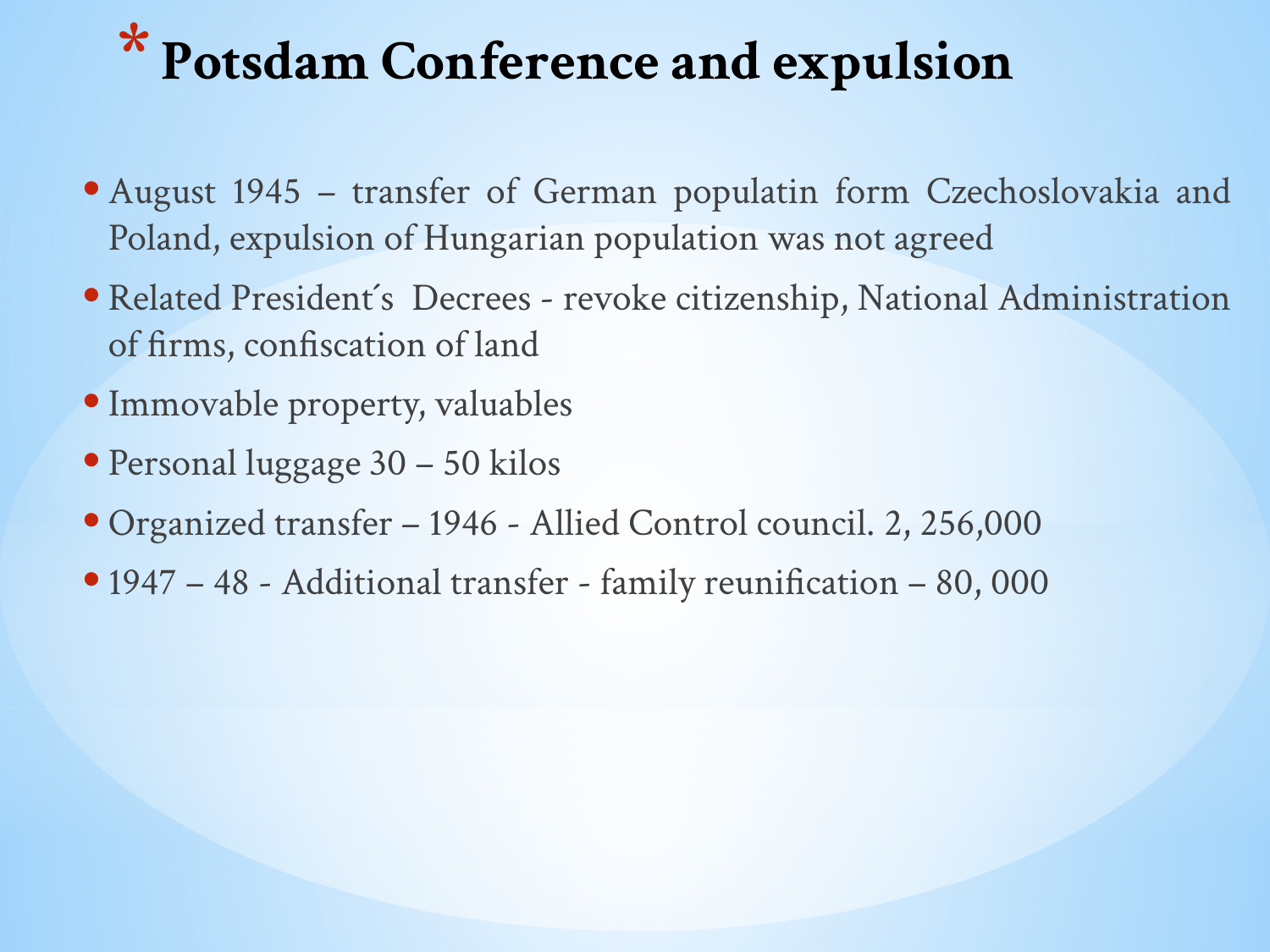

# Potsdam Conference and expulsion
August 1945 – transfer of German populatin form Czechoslovakia and Poland, expulsion of Hungarian population was not agreed
Related President´s  Decrees - revoke citizenship, National Administration of firms, confiscation of land
Immovable property, valuables
Personal luggage 30 – 50 kilos
Organized transfer – 1946 - Allied Control council. 2, 256,000
1947 – 48 - Additional transfer - family reunification – 80, 000